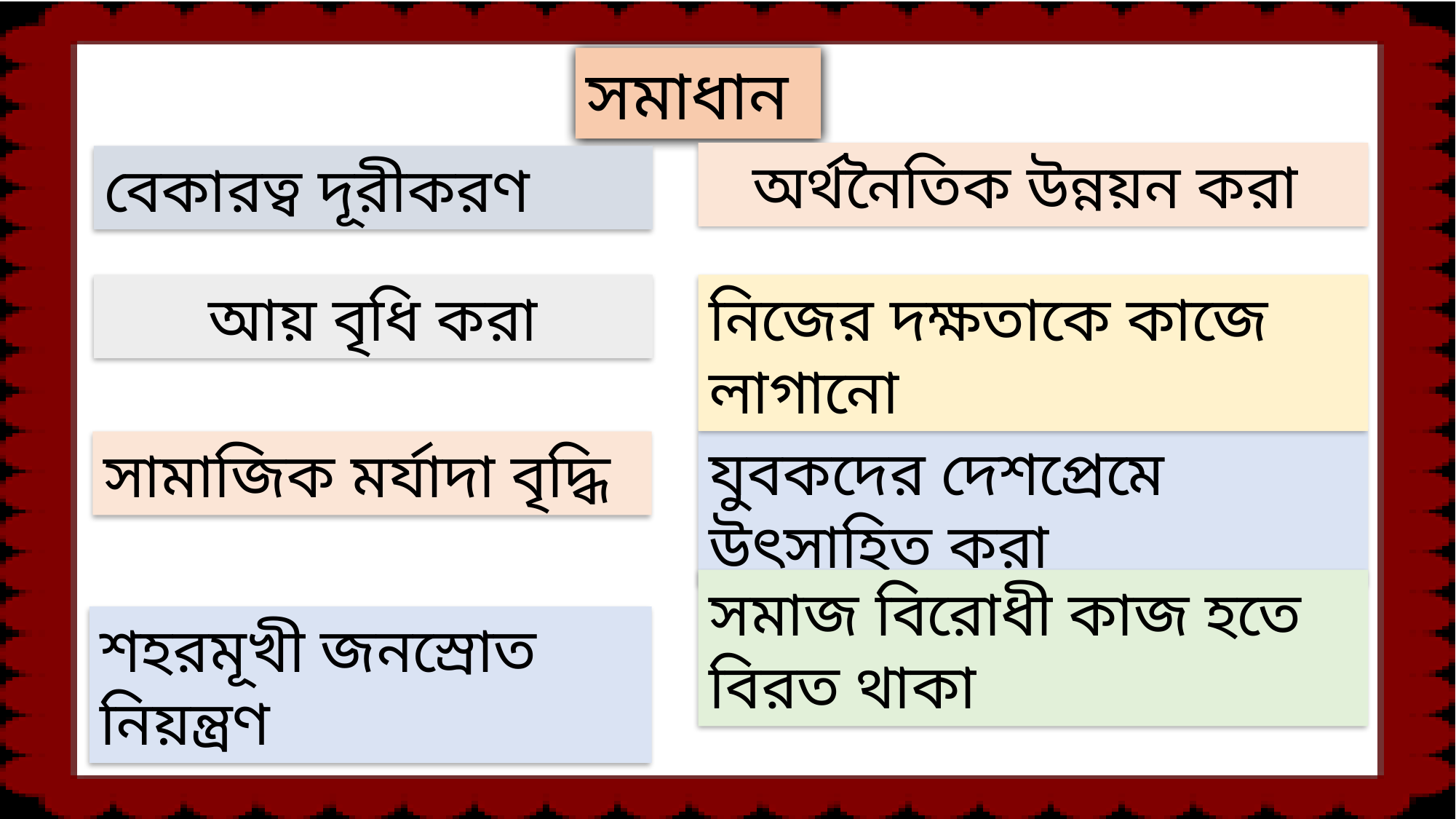

সমাধান
অর্থনৈতিক উন্নয়ন করা
বেকারত্ব দূরীকরণ
নিজের দক্ষতাকে কাজে লাগানো
আয় বৃধি করা
যুবকদের দেশপ্রেমে উৎসাহিত করা
সামাজিক মর্যাদা বৃদ্ধি
সমাজ বিরোধী কাজ হতে বিরত থাকা
শহরমূখী জনস্রোত নিয়ন্ত্রণ